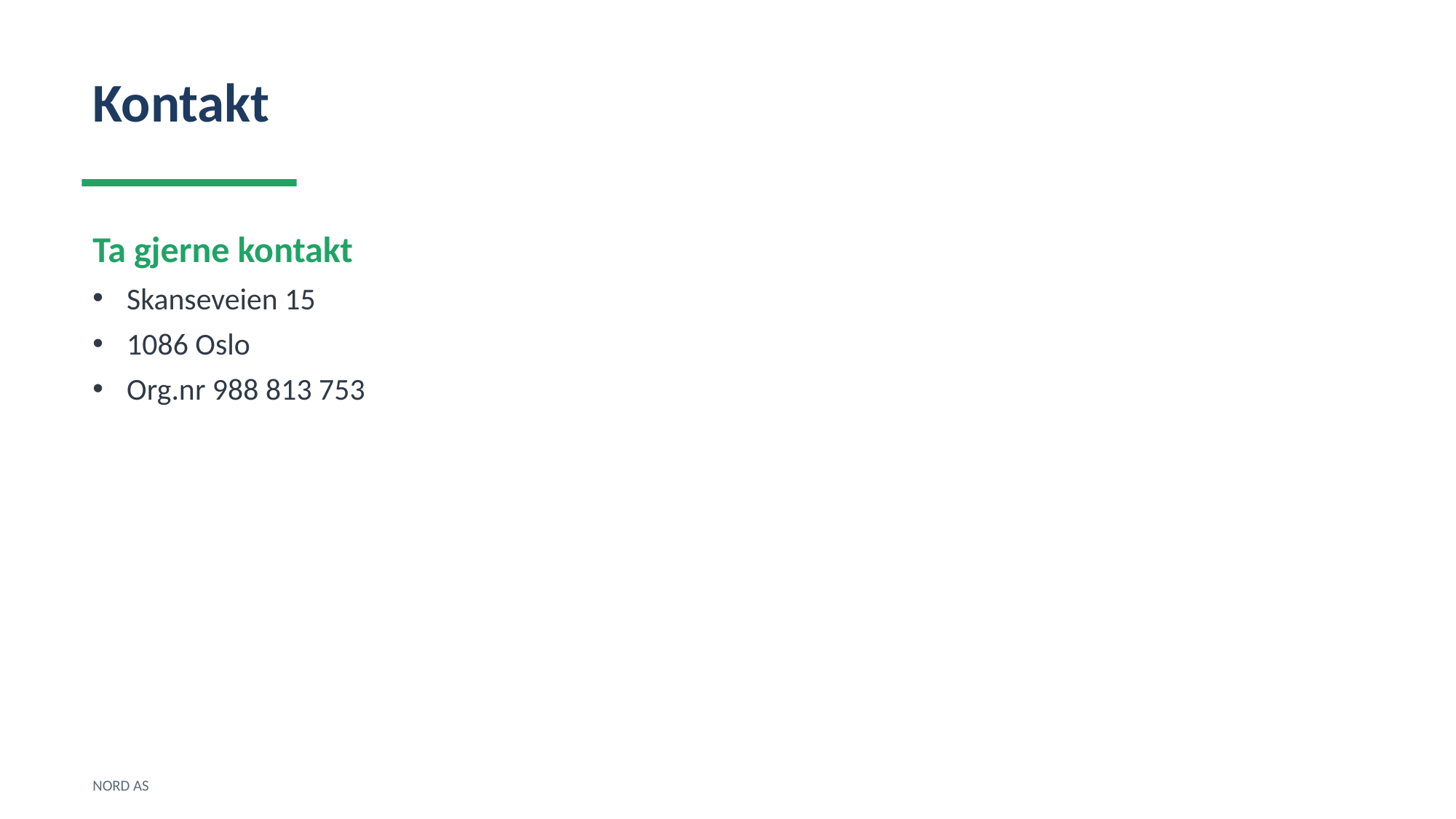

Kontakt

Ta gjerne kontakt
Skanseveien 15
1086 Oslo
Org.nr 988 813 753
NORD AS